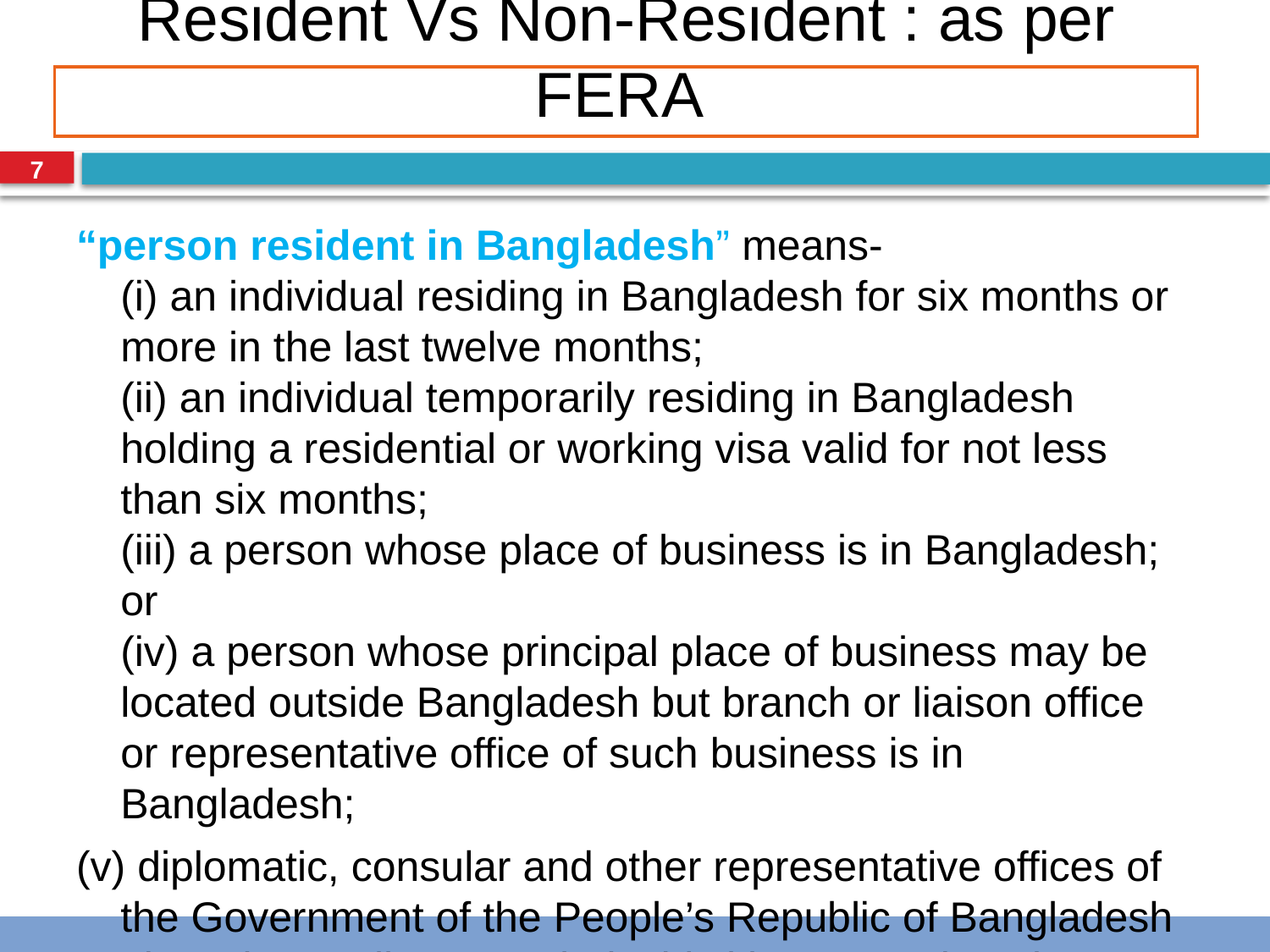

# Resident Vs Non-Resident : as per FERA

“person resident in Bangladesh” means-
(i) an individual residing in Bangladesh for six months or more in the last twelve months;
(ii) an individual temporarily residing in Bangladesh holding a residential or working visa valid for not less than six months;
(iii) a person whose place of business is in Bangladesh; or
(iv) a person whose principal place of business may be located outside Bangladesh but branch or liaison office or representative office of such business is in Bangladesh;
(v) diplomatic, consular and other representative offices of the Government of the People’s Republic of Bangladesh abroad as well as Bangladeshi citizens employed at these offices;

7